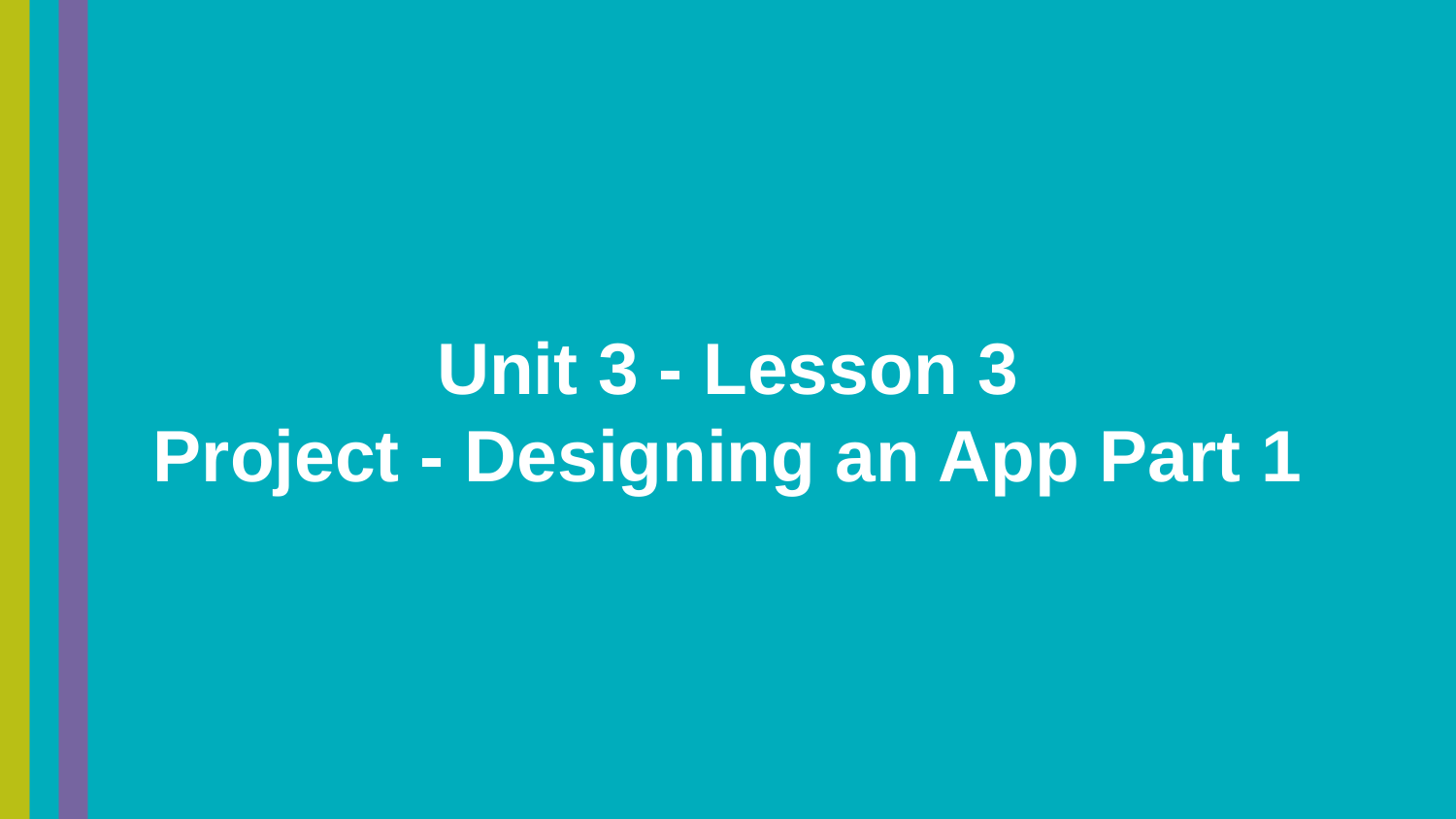

Unit 3 - Lesson 3
Project - Designing an App Part 1